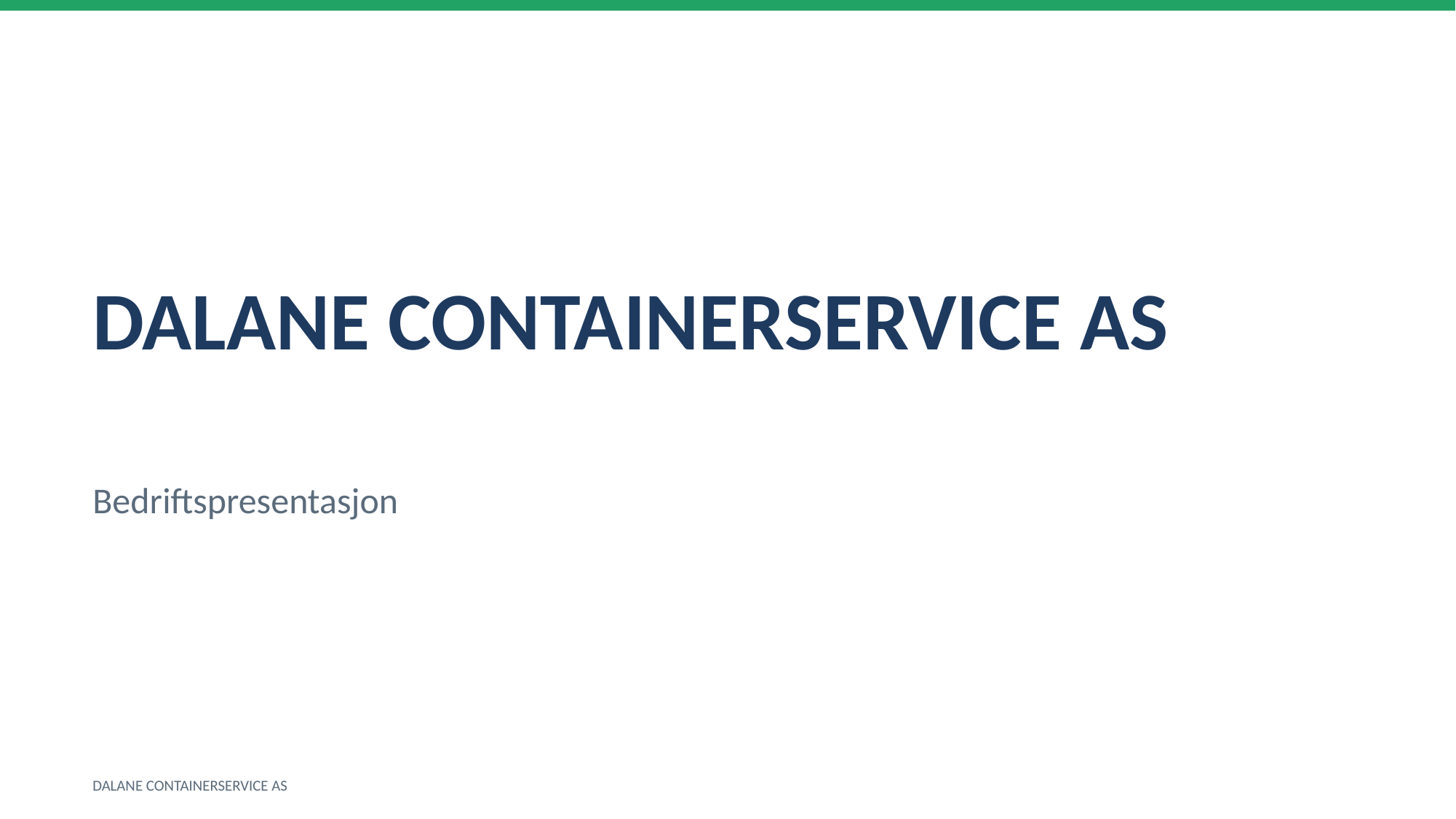

DALANE CONTAINERSERVICE AS
Bedriftspresentasjon
DALANE CONTAINERSERVICE AS